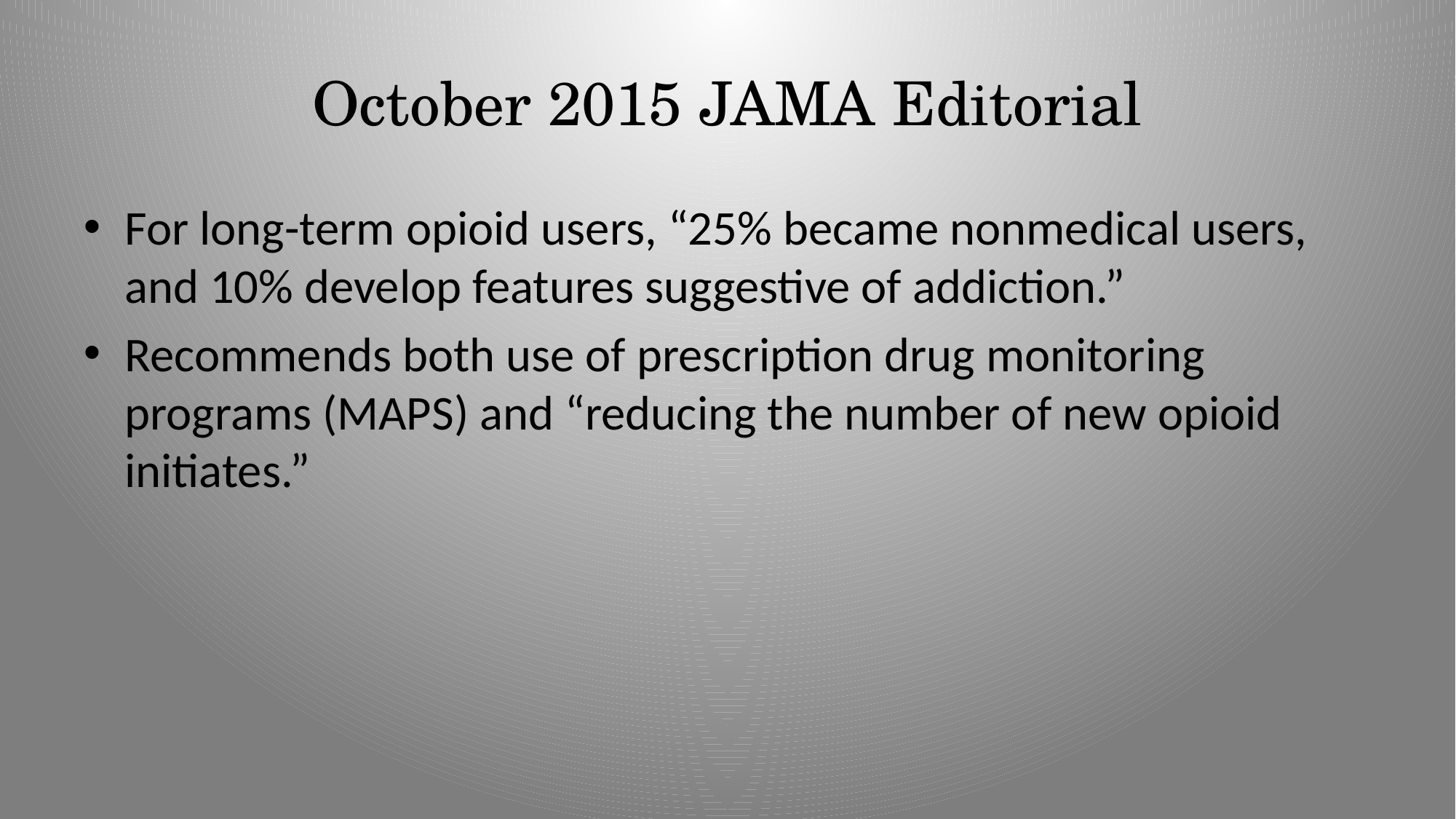

# October 2015 JAMA Editorial
For long-term opioid users, “25% became nonmedical users, and 10% develop features suggestive of addiction.”
Recommends both use of prescription drug monitoring programs (MAPS) and “reducing the number of new opioid initiates.”